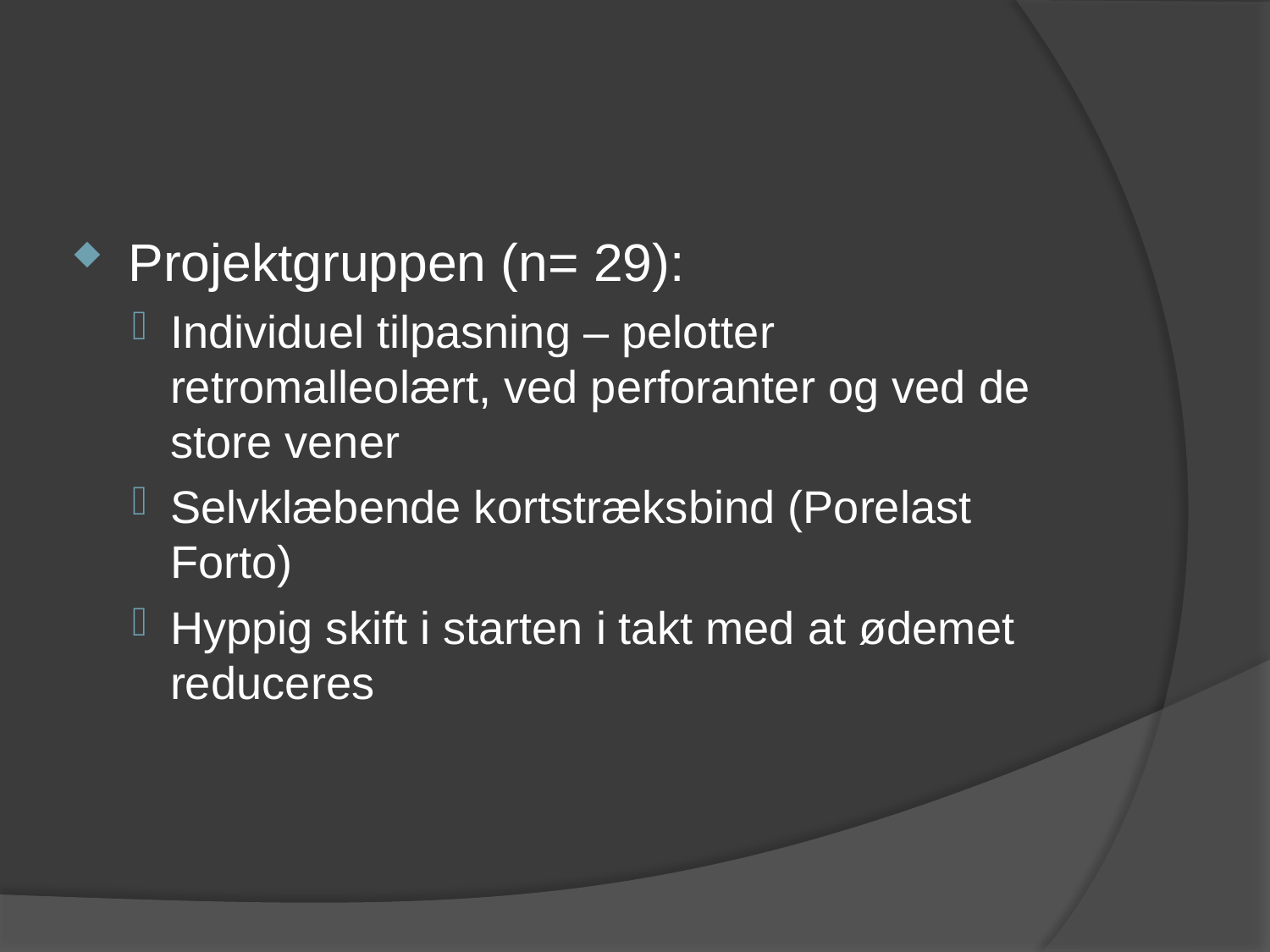

#
Projektgruppen (n= 29):
Individuel tilpasning – pelotter retromalleolært, ved perforanter og ved de store vener
Selvklæbende kortstræksbind (Porelast Forto)
Hyppig skift i starten i takt med at ødemet reduceres